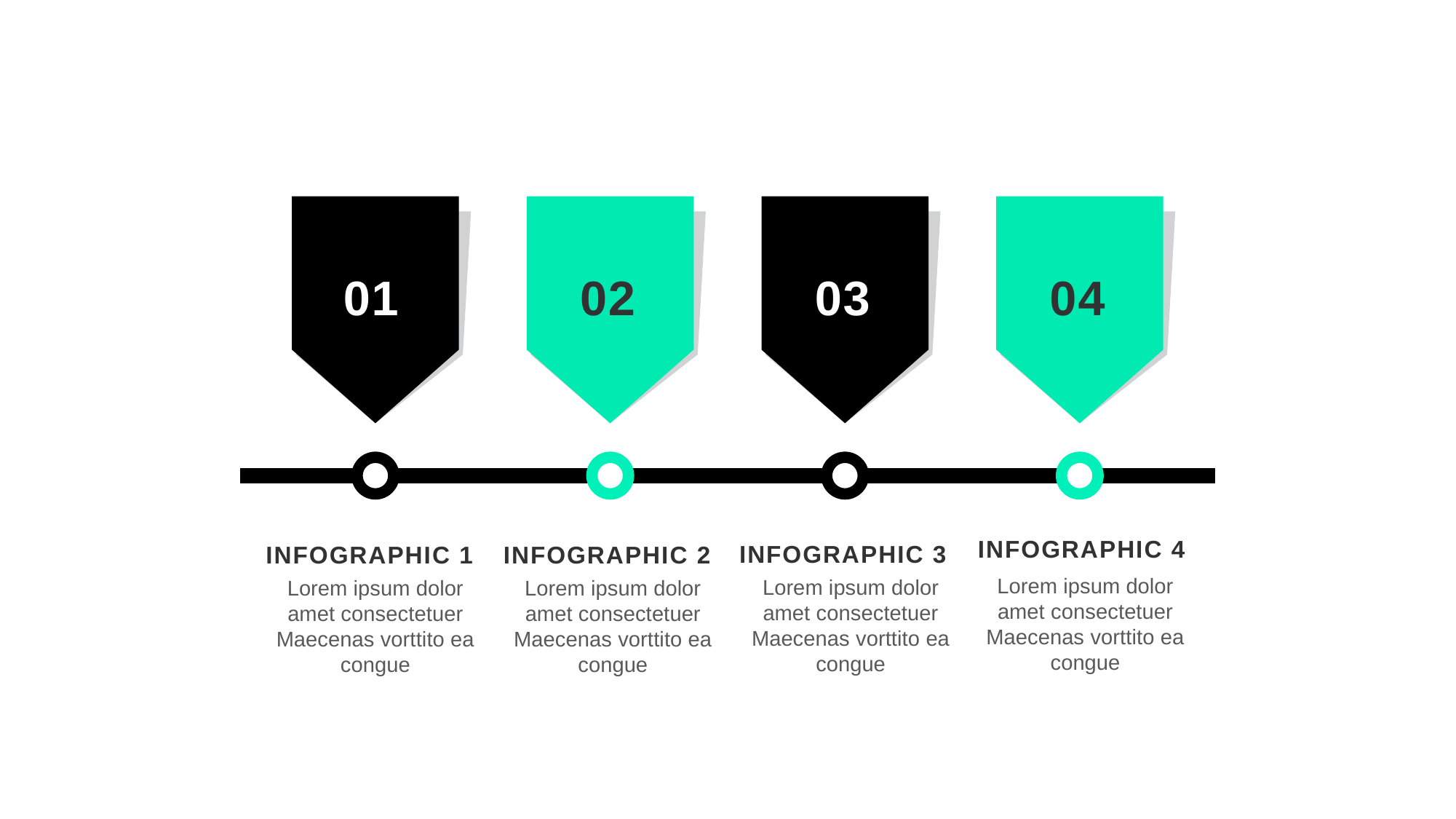

01
02
03
04

INFOGRAPHIC 4
INFOGRAPHIC 3
INFOGRAPHIC 1
INFOGRAPHIC 2
Lorem ipsum dolor amet consectetuer Maecenas vorttito ea congue
Lorem ipsum dolor amet consectetuer Maecenas vorttito ea congue
Lorem ipsum dolor amet consectetuer Maecenas vorttito ea congue
Lorem ipsum dolor amet consectetuer Maecenas vorttito ea congue